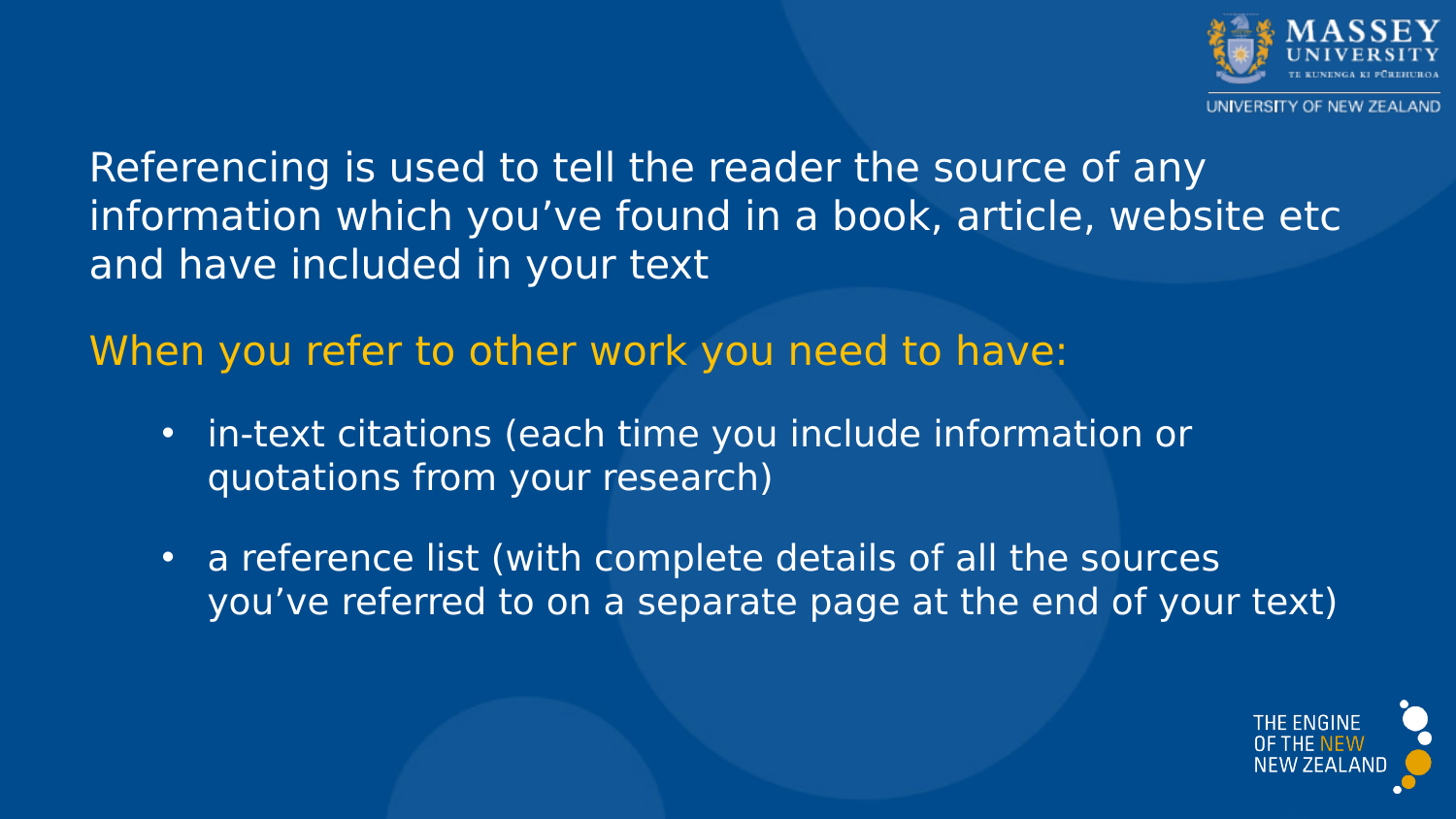

Referencing is used to tell the reader the source of any information which you’ve found in a book, article, website etc and have included in your text

When you refer to other work you need to have:

in-text citations (each time you include information or quotations from your research)

a reference list (with complete details of all the sources you’ve referred to on a separate page at the end of your text)